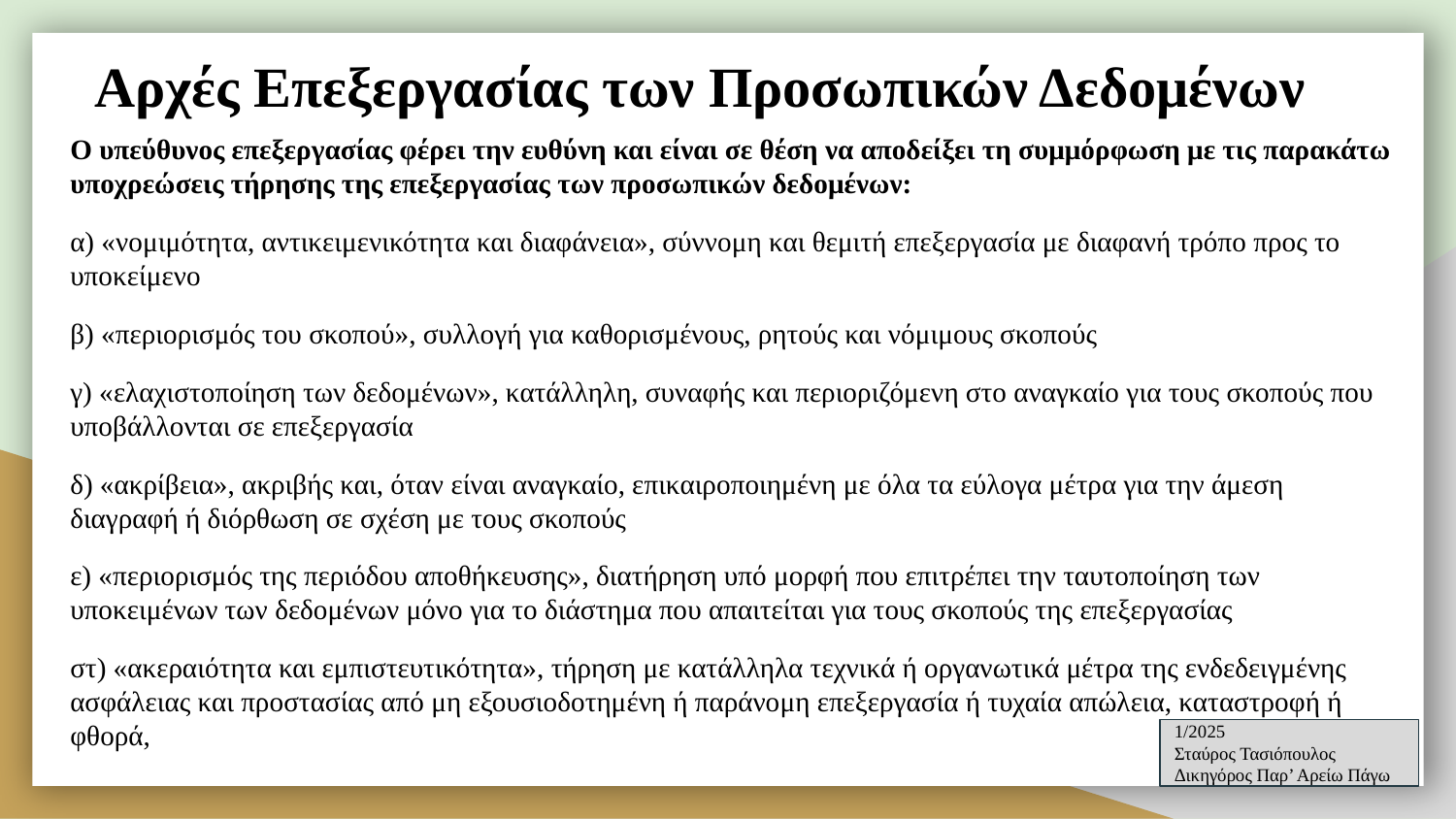

# Αρχές Επεξεργασίας των Προσωπικών Δεδομένων
Ο υπεύθυνος επεξεργασίας φέρει την ευθύνη και είναι σε θέση να αποδείξει τη συμμόρφωση με τις παρακάτω υποχρεώσεις τήρησης της επεξεργασίας των προσωπικών δεδομένων:
α) «νομιμότητα, αντικειμενικότητα και διαφάνεια», σύννομη και θεμιτή επεξεργασία με διαφανή τρόπο προς το υποκείμενο
β) «περιορισμός του σκοπού», συλλογή για καθορισμένους, ρητούς και νόμιμους σκοπούς
γ) «ελαχιστοποίηση των δεδομένων», κατάλληλη, συναφής και περιοριζόμενη στο αναγκαίο για τους σκοπούς που υποβάλλονται σε επεξεργασία
δ) «ακρίβεια», ακριβής και, όταν είναι αναγκαίο, επικαιροποιημένη με όλα τα εύλογα μέτρα για την άμεση διαγραφή ή διόρθωση σε σχέση με τους σκοπούς
ε) «περιορισμός της περιόδου αποθήκευσης», διατήρηση υπό μορφή που επιτρέπει την ταυτοποίηση των υποκειμένων των δεδομένων μόνο για το διάστημα που απαιτείται για τους σκοπούς της επεξεργασίας
στ) «ακεραιότητα και εμπιστευτικότητα», τήρηση με κατάλληλα τεχνικά ή οργανωτικά μέτρα της ενδεδειγμένης ασφάλειας και προστασίας από μη εξουσιοδοτημένη ή παράνομη επεξεργασία ή τυχαία απώλεια, καταστροφή ή φθορά,
1/2025
Σταύρος Τασιόπουλος
Δικηγόρος Παρ’ Αρείω Πάγω